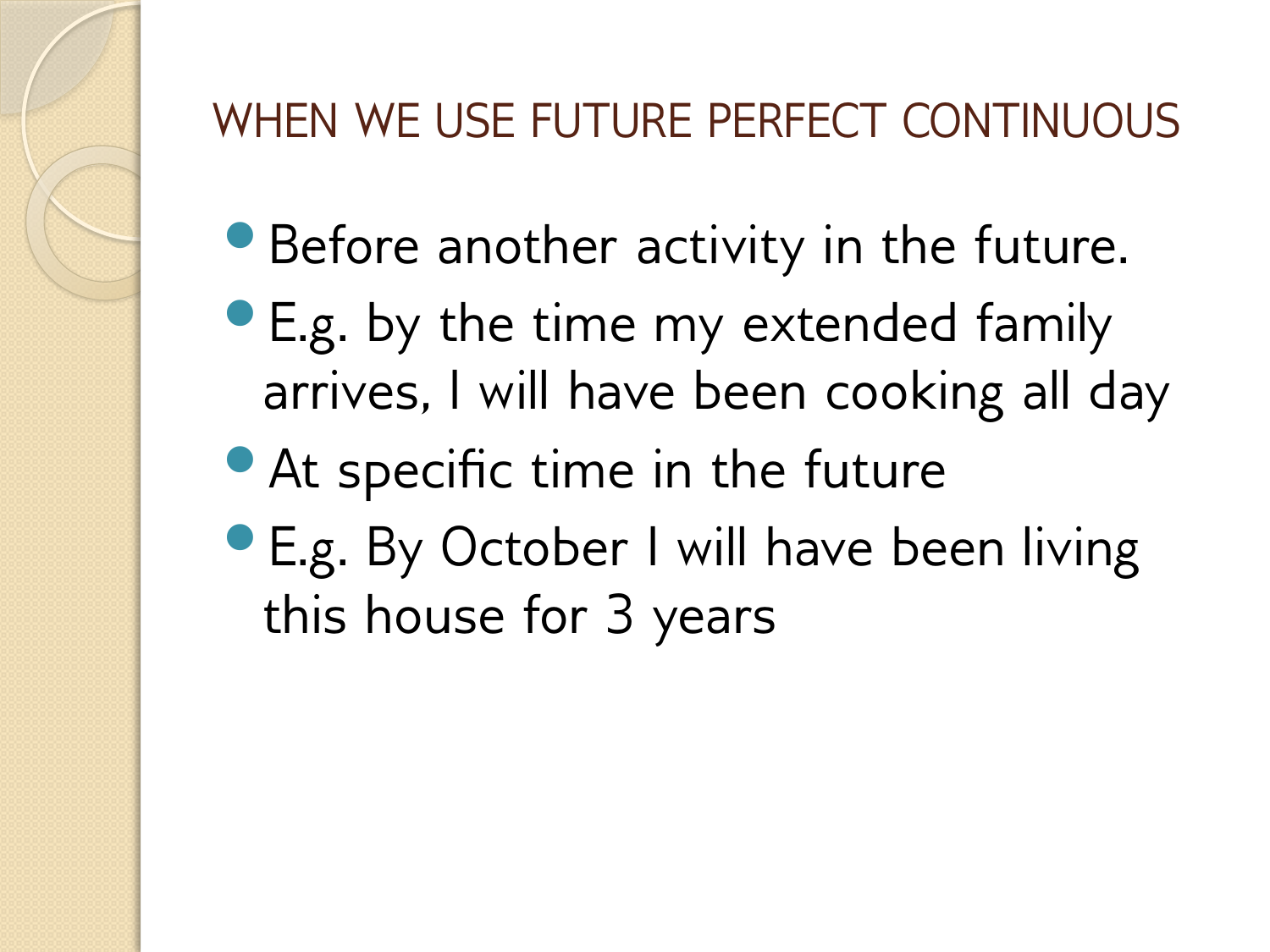

# WHEN WE USE FUTURE PERFECT CONTINUOUS
Before another activity in the future.
E.g. by the time my extended family arrives, I will have been cooking all day
At specific time in the future
E.g. By October I will have been living this house for 3 years